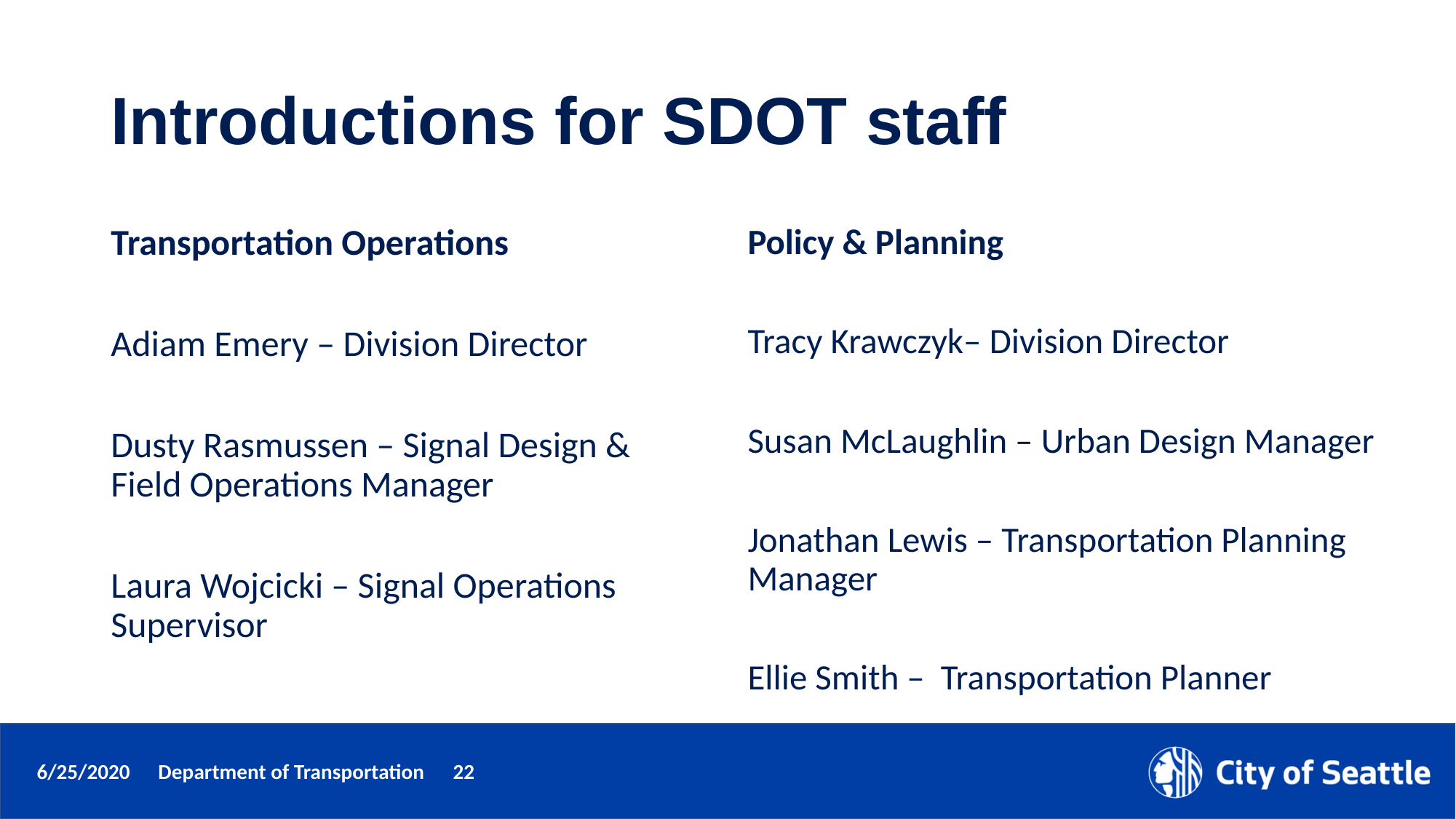

# Introductions for SDOT staff
Transportation Operations

Adiam Emery – Division Director

Dusty Rasmussen – Signal Design & Field Operations Manager

Laura Wojcicki – Signal Operations Supervisor
Policy & Planning

Tracy Krawczyk– Division Director

Susan McLaughlin – Urban Design Manager

Jonathan Lewis – Transportation Planning Manager

Ellie Smith –  Transportation Planner